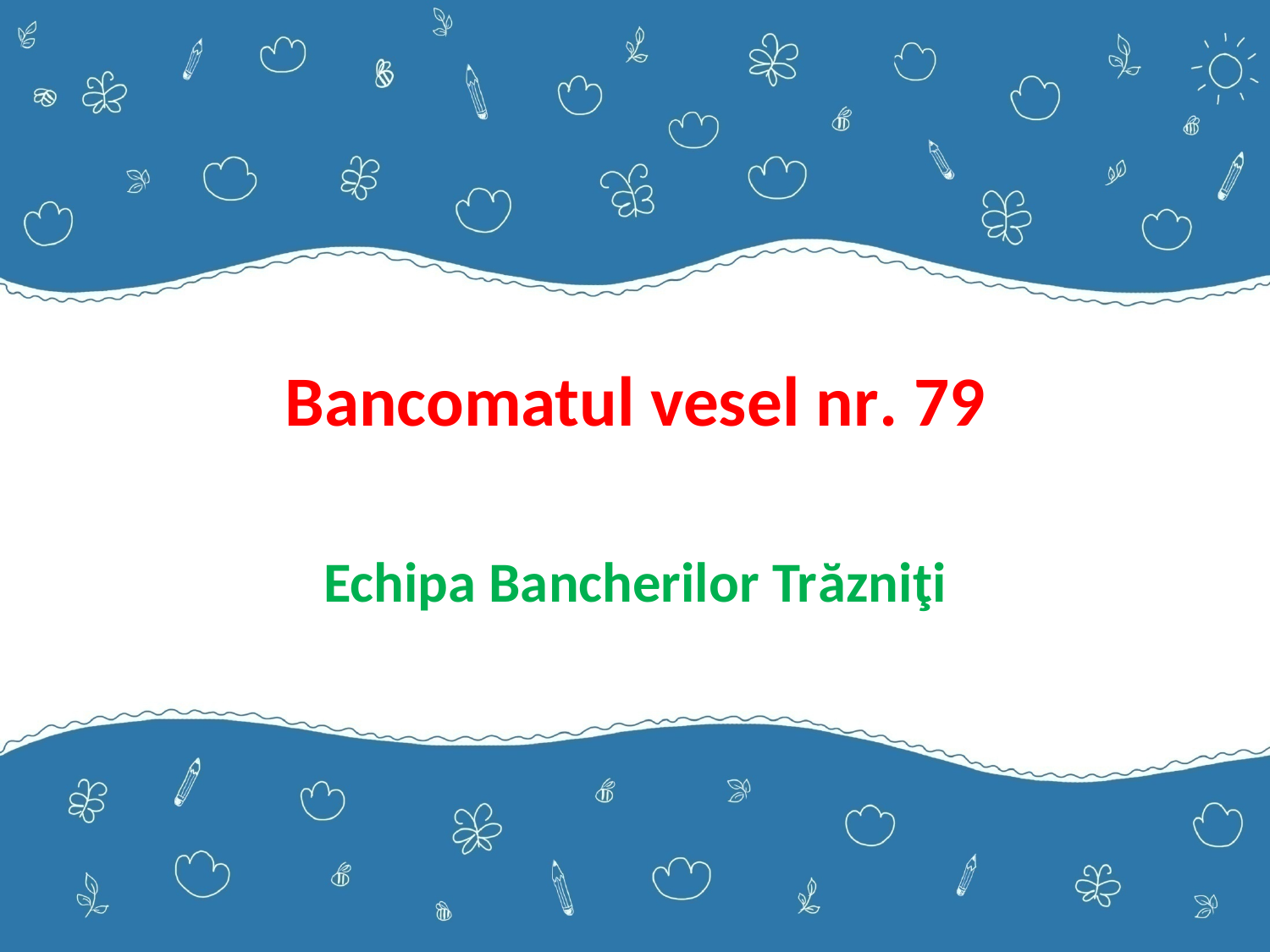

# Bancomatul vesel nr. 79
Echipa Bancherilor Trăzniţi